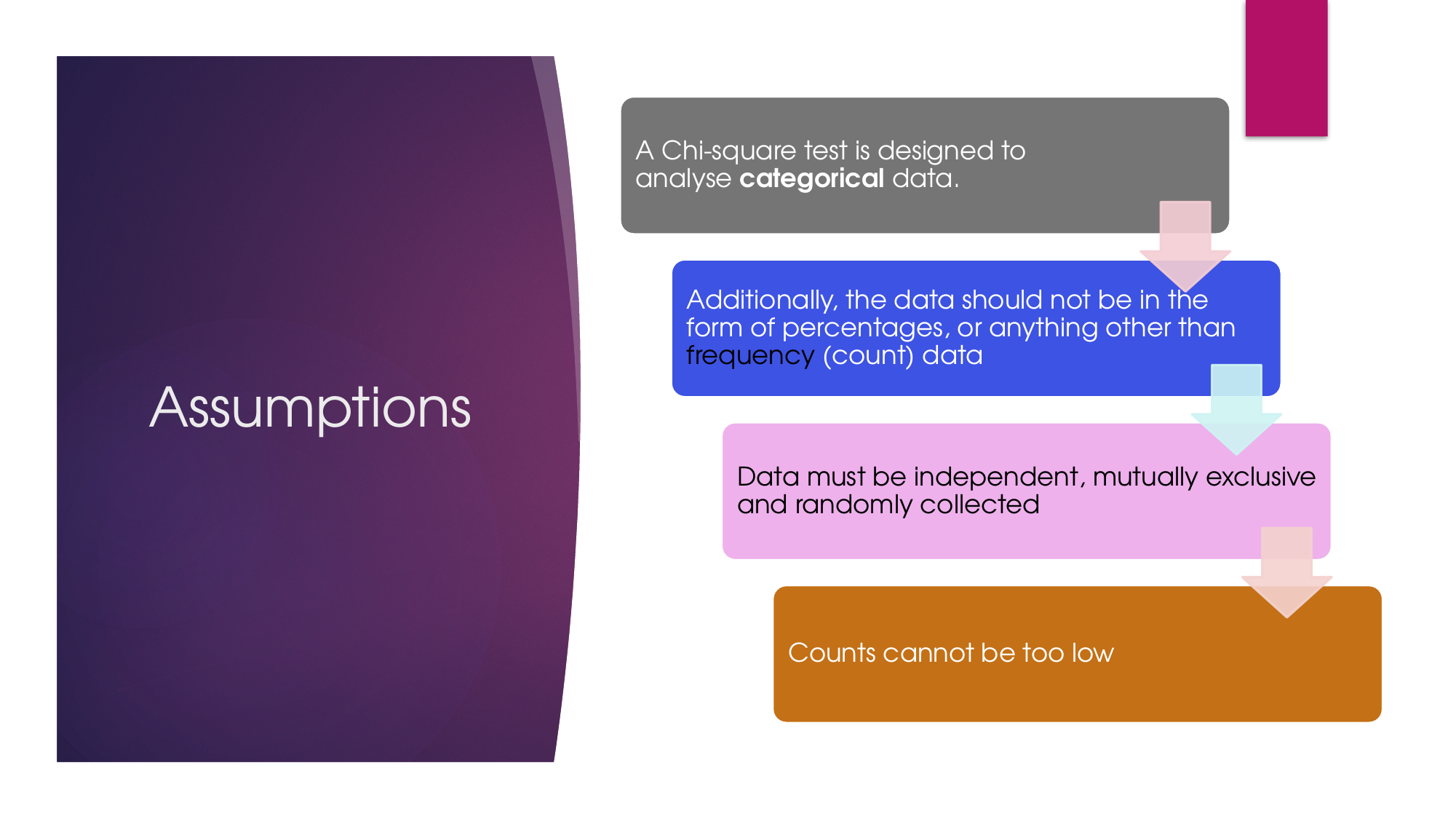

A Chi-square test is designed to analyse categorical data.
Additionally, the data should not be in the form of percentages, or anything other than frequency (count) data
Data must be independent, mutually exclusive and randomly collected
Counts cannot be too low

# Assumptions